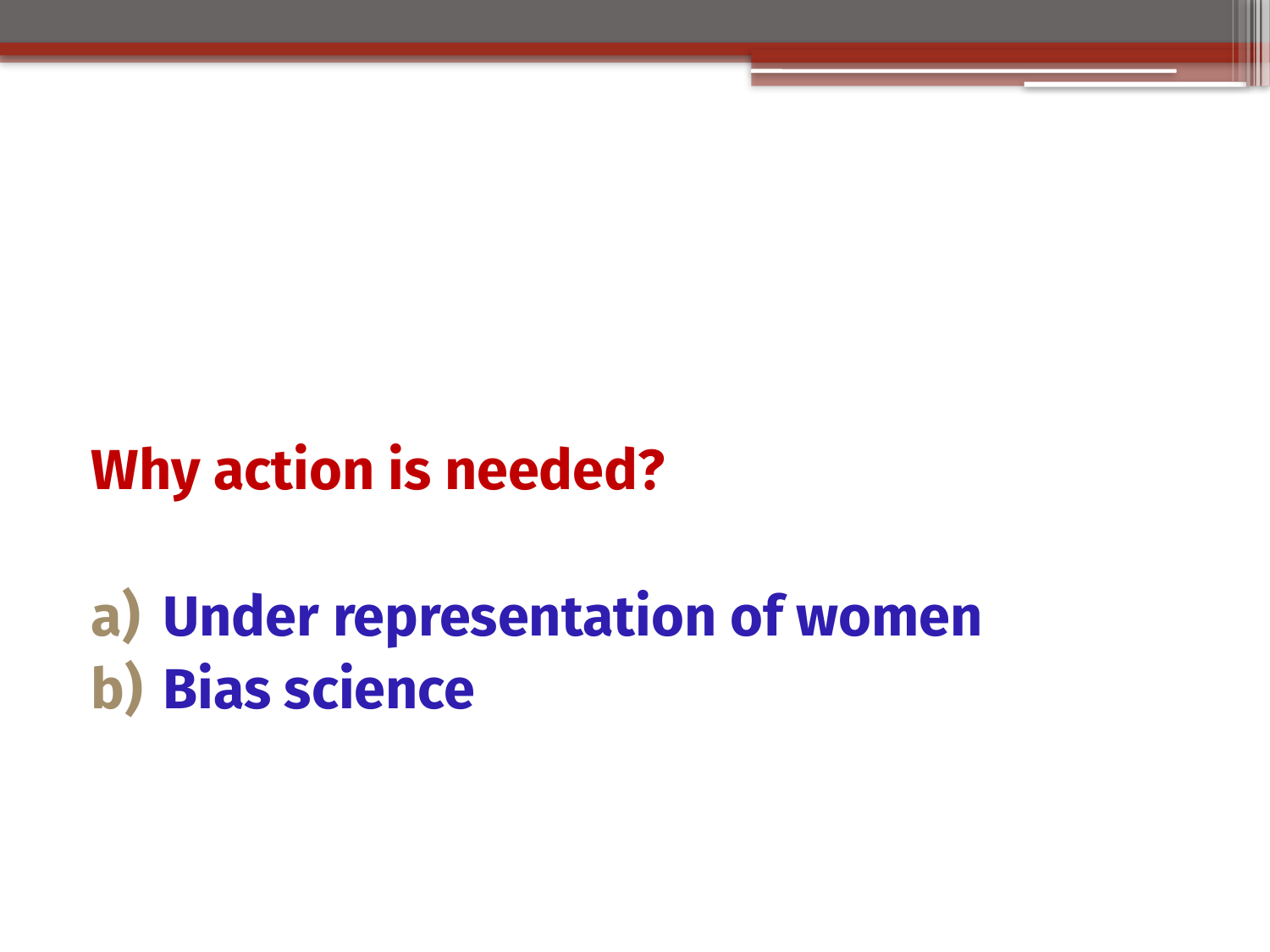

Why action is needed?

Under representation of women
Bias science
#